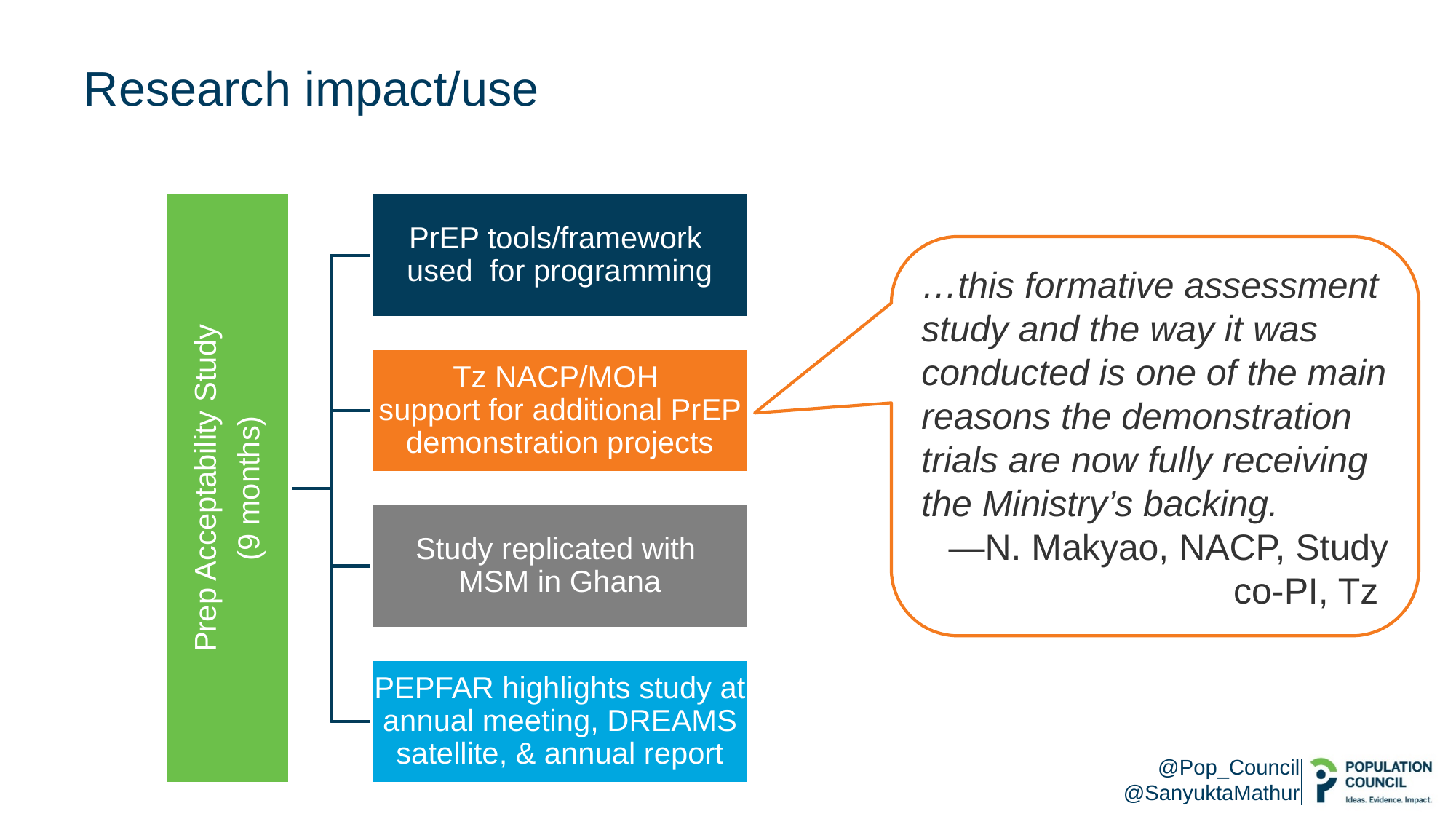

# Research impact/use

Prep Acceptability Study
(9 months)
PrEP tools/framework
used  for programming
Tz NACP/MOH
support for additional PrEP demonstration projects
Study replicated with
MSM in Ghana
PEPFAR highlights study at annual meeting, DREAMS satellite, & annual report
…this formative assessment study and the way it was conducted is one of the main reasons the demonstration trials are now fully receiving the Ministry’s backing.
—N. Makyao, NACP, Study co-PI, Tz